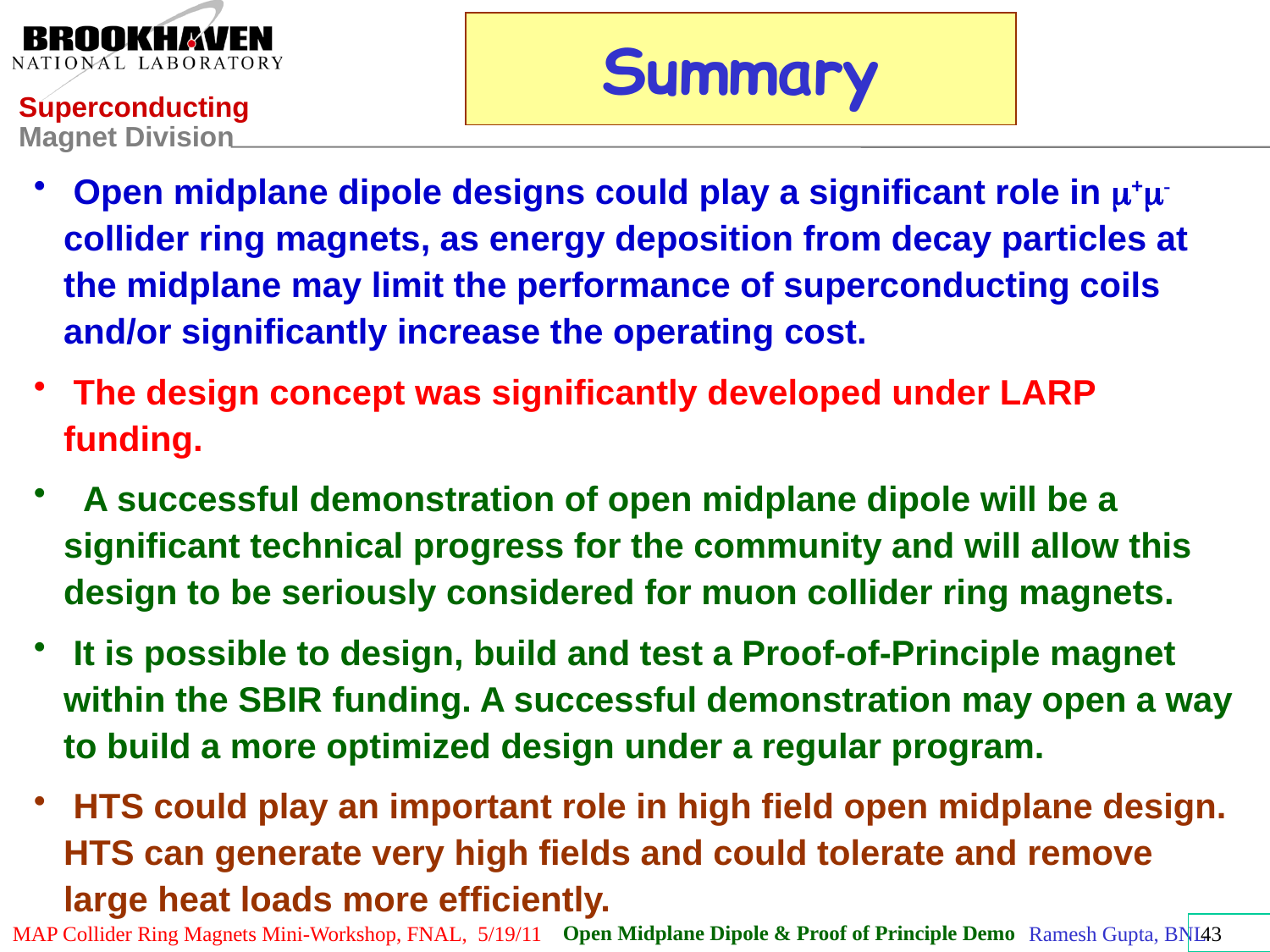

# Summary
 Open midplane dipole designs could play a significant role in μ+μ- collider ring magnets, as energy deposition from decay particles at the midplane may limit the performance of superconducting coils and/or significantly increase the operating cost.
 The design concept was significantly developed under LARP funding.
  A successful demonstration of open midplane dipole will be a significant technical progress for the community and will allow this design to be seriously considered for muon collider ring magnets.
 It is possible to design, build and test a Proof-of-Principle magnet within the SBIR funding. A successful demonstration may open a way to build a more optimized design under a regular program.
 HTS could play an important role in high field open midplane design. HTS can generate very high fields and could tolerate and remove large heat loads more efficiently.